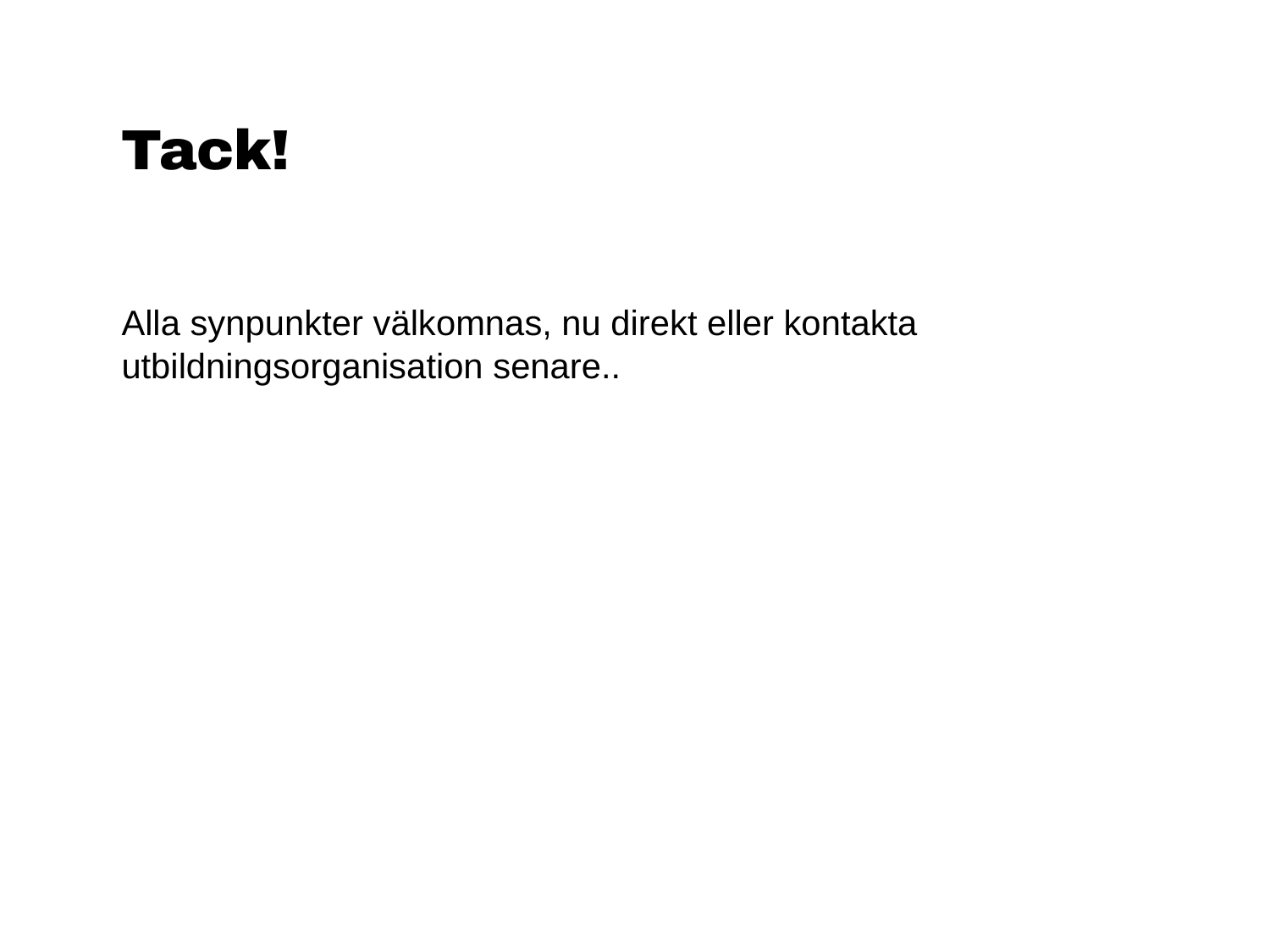

Tack!
Alla synpunkter välkomnas, nu direkt eller kontakta utbildningsorganisation senare..